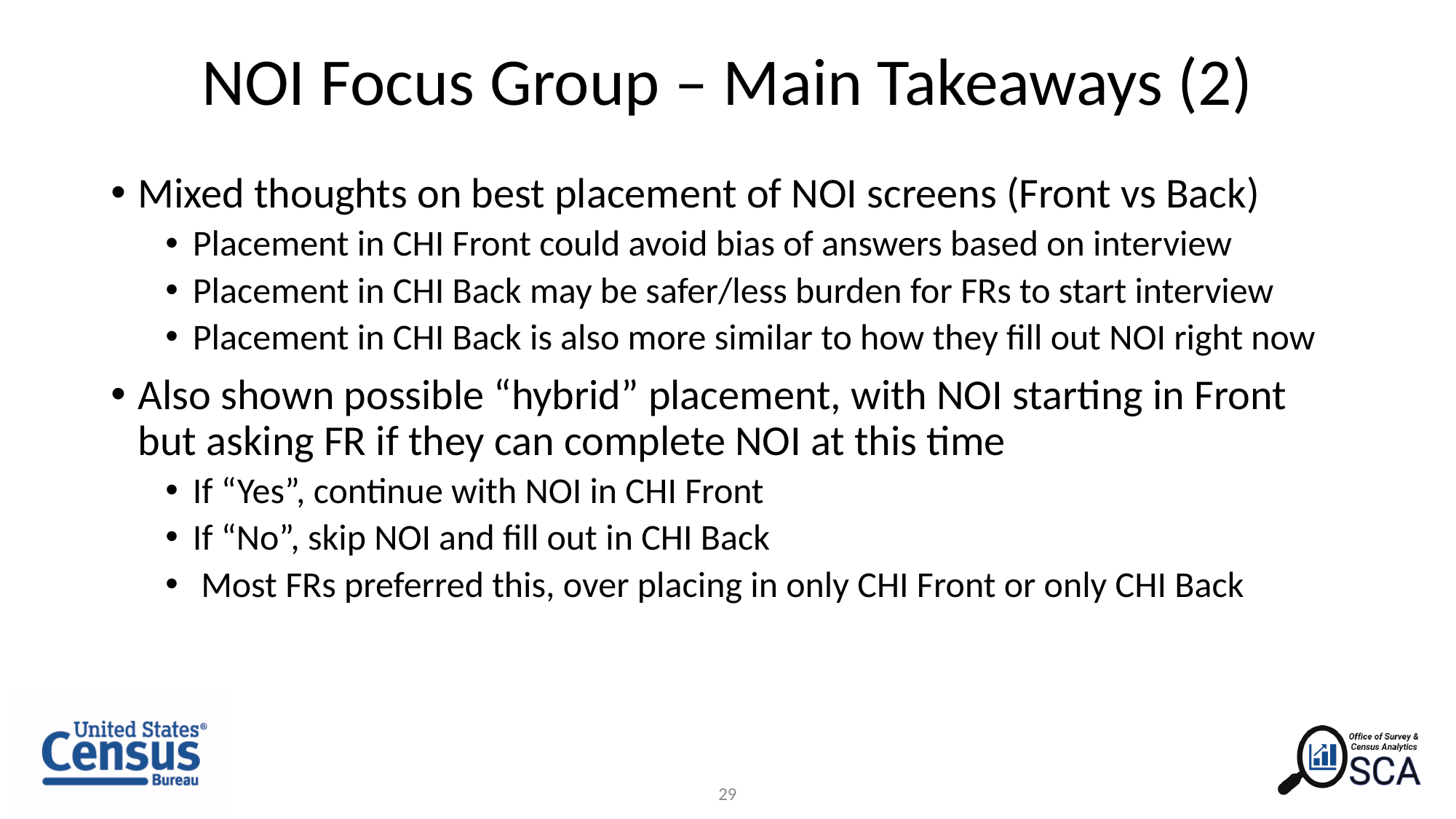

# NOI Focus Group – Main Takeaways (2)
Mixed thoughts on best placement of NOI screens (Front vs Back)
Placement in CHI Front could avoid bias of answers based on interview
Placement in CHI Back may be safer/less burden for FRs to start interview
Placement in CHI Back is also more similar to how they fill out NOI right now
Also shown possible “hybrid” placement, with NOI starting in Front but asking FR if they can complete NOI at this time
If “Yes”, continue with NOI in CHI Front
If “No”, skip NOI and fill out in CHI Back
 Most FRs preferred this, over placing in only CHI Front or only CHI Back
29